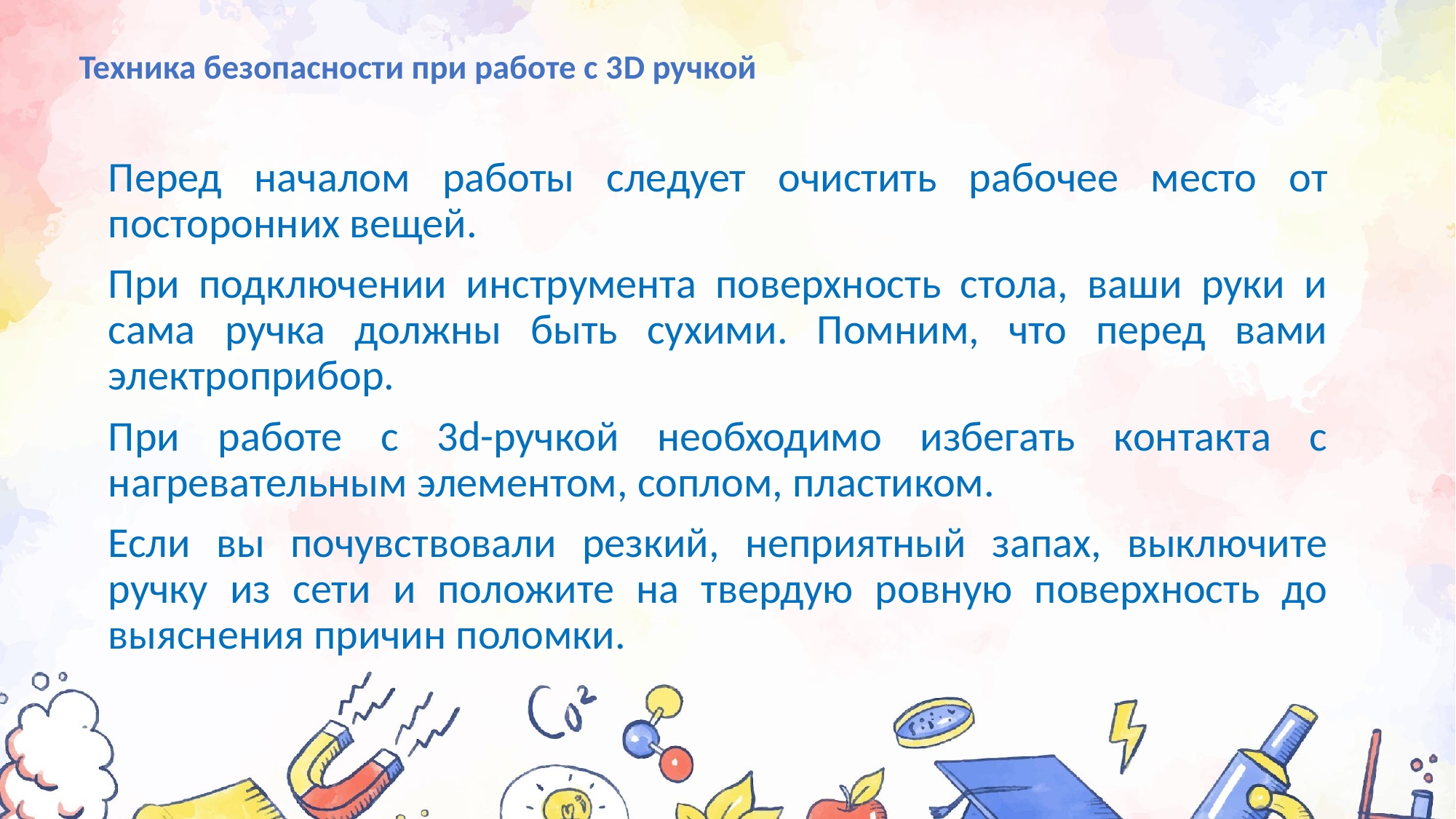

# Техника безопасности при работе с 3D ручкой
Перед началом работы следует очистить рабочее место от посторонних вещей.
При подключении инструмента поверхность стола, ваши руки и сама ручка должны быть сухими. Помним, что перед вами электроприбор.
При работе с 3d-ручкой необходимо избегать контакта с нагревательным элементом, соплом, пластиком.
Если вы почувствовали резкий, неприятный запах, выключите ручку из сети и положите на твердую ровную поверхность до выяснения причин поломки.